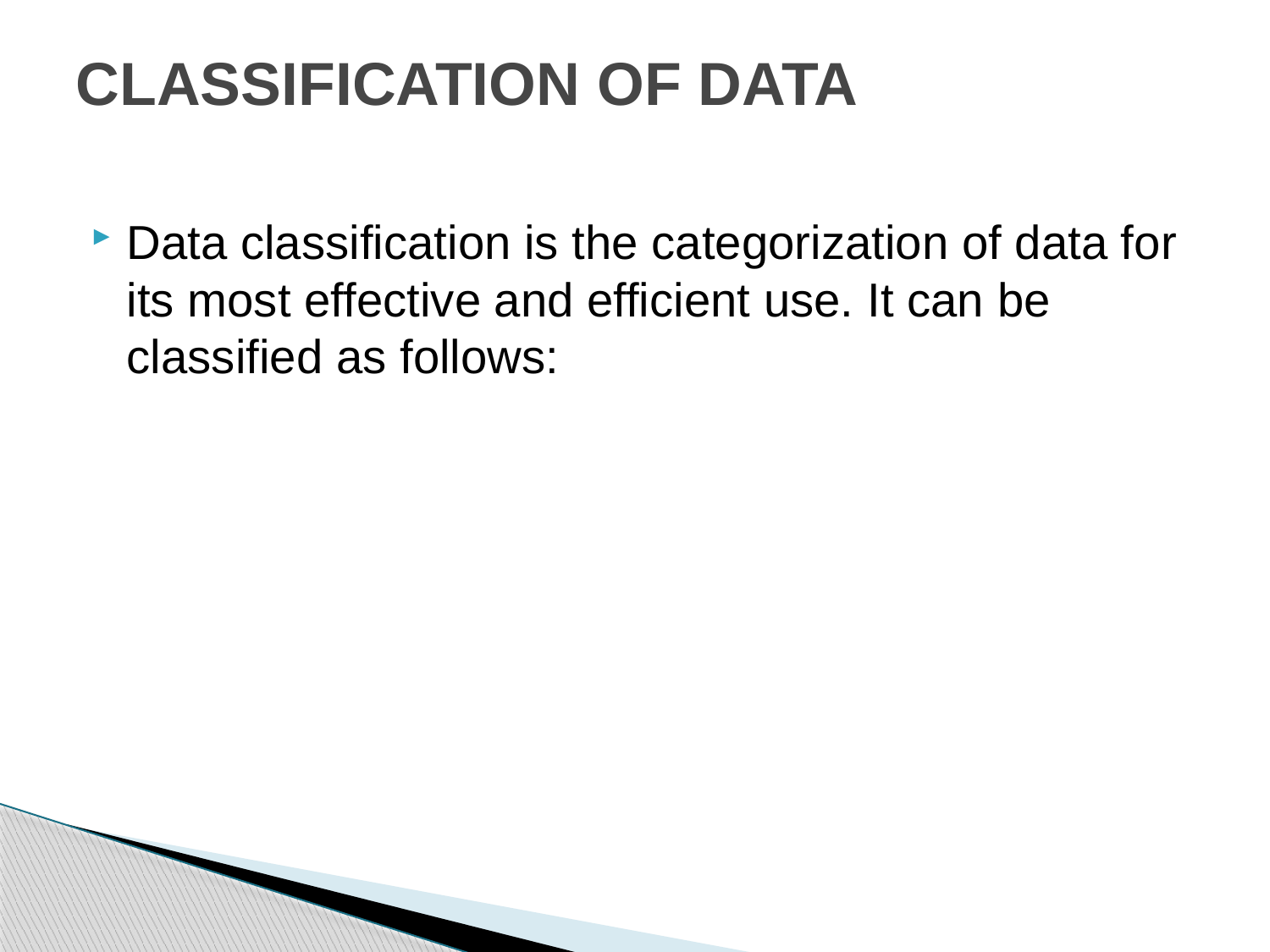

# CLASSIFICATION OF DATA
Data classification is the categorization of data for its most effective and efficient use. It can be classified as follows: